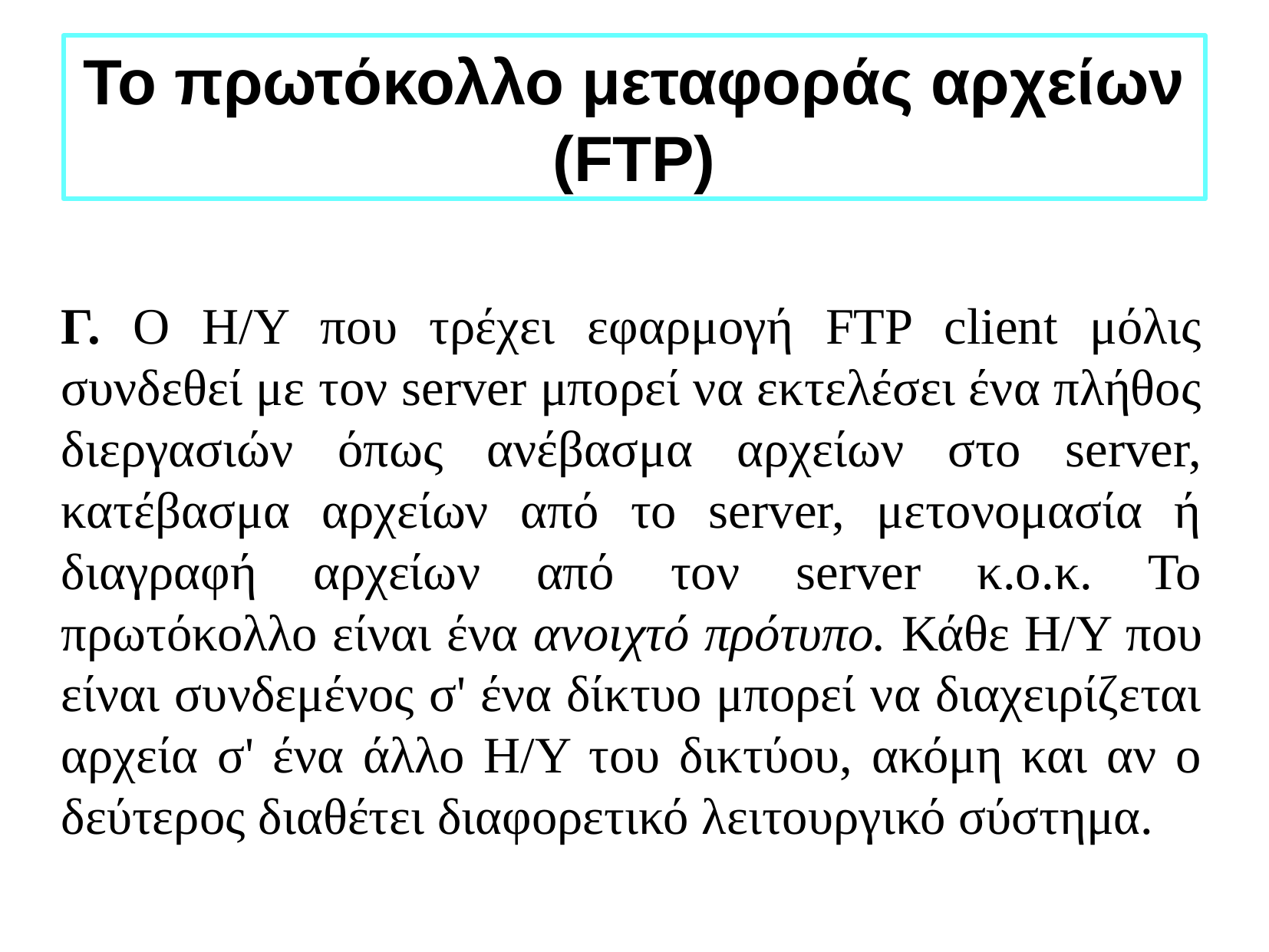

Το πρωτόκολλο μεταφοράς αρχείων (FTP)

Γ. Ο Η/Υ που τρέχει εφαρμογή FTP client μόλις συνδεθεί με τον server μπορεί να εκτελέσει ένα πλήθος διεργασιών όπως ανέβασμα αρχείων στο server, κατέβασμα αρχείων από το server, μετονομασία ή διαγραφή αρχείων από τον server κ.ο.κ. Το πρωτόκολλο είναι ένα ανοιχτό πρότυπο. Κάθε Η/Υ που είναι συνδεμένος σ' ένα δίκτυο μπορεί να διαχειρίζεται αρχεία σ' ένα άλλο Η/Υ του δικτύου, ακόμη και αν ο δεύτερος διαθέτει διαφορετικό λειτουργικό σύστημα.